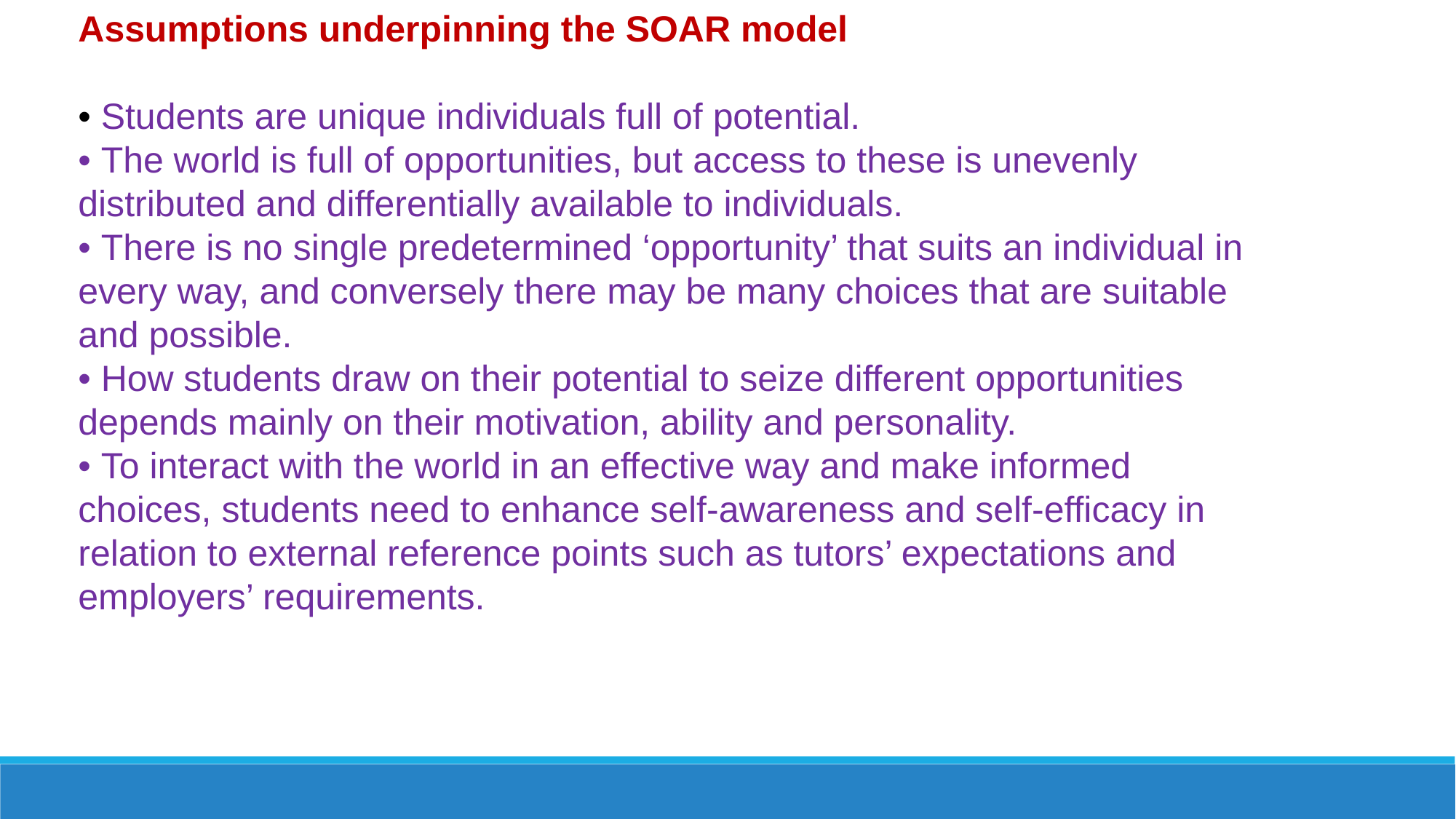

Assumptions underpinning the SOAR model

• Students are unique individuals full of potential.
• The world is full of opportunities, but access to these is unevenly distributed and differentially available to individuals.
• There is no single predetermined ‘opportunity’ that suits an individual in
every way, and conversely there may be many choices that are suitable and possible.
• How students draw on their potential to seize different opportunities depends mainly on their motivation, ability and personality.
• To interact with the world in an effective way and make informed choices, students need to enhance self-awareness and self-efficacy in relation to external reference points such as tutors’ expectations and employers’ requirements.